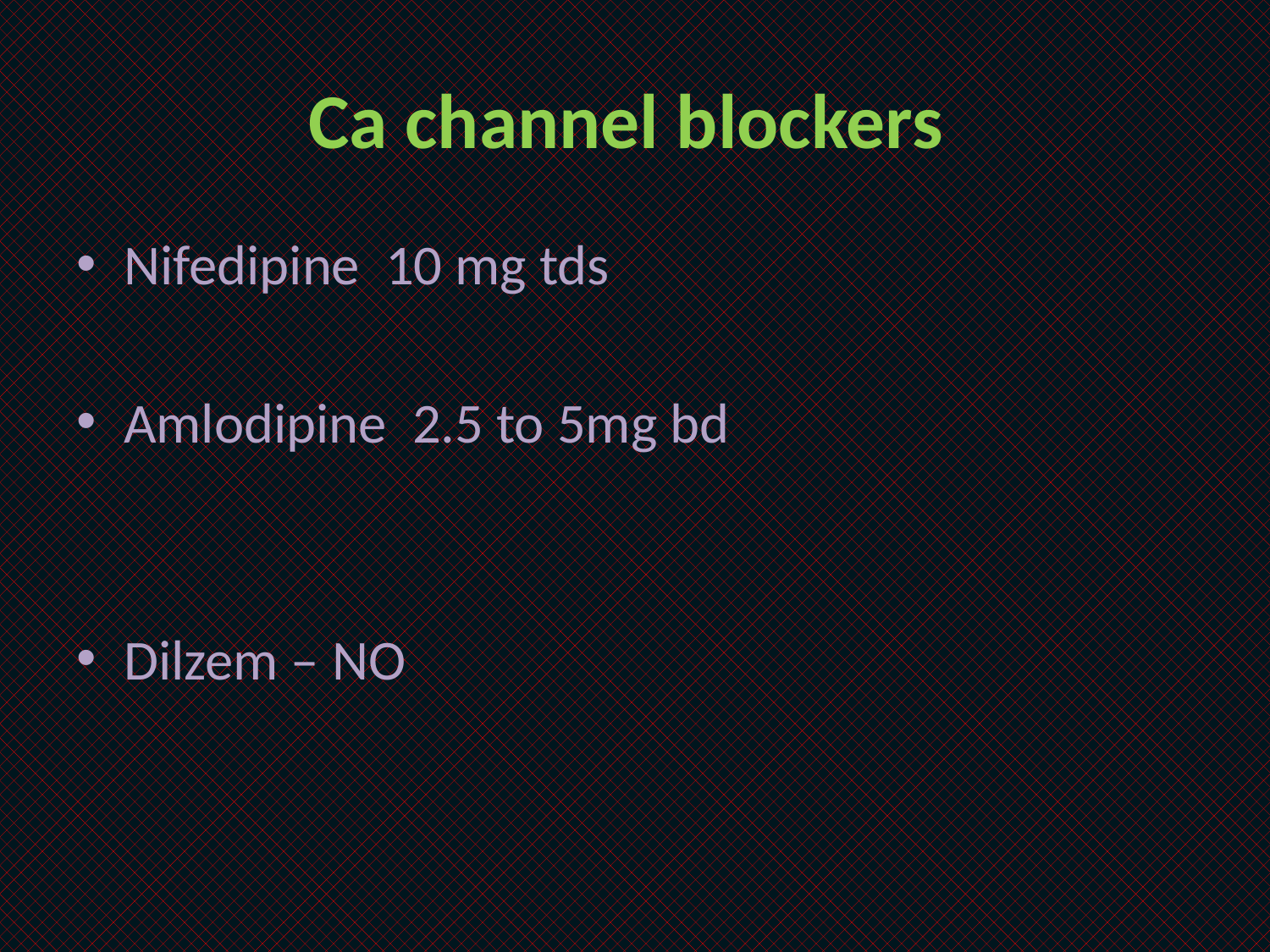

# Ca channel blockers
Nifedipine  10 mg tds

Amlodipine  2.5 to 5mg bd

Dilzem – NO